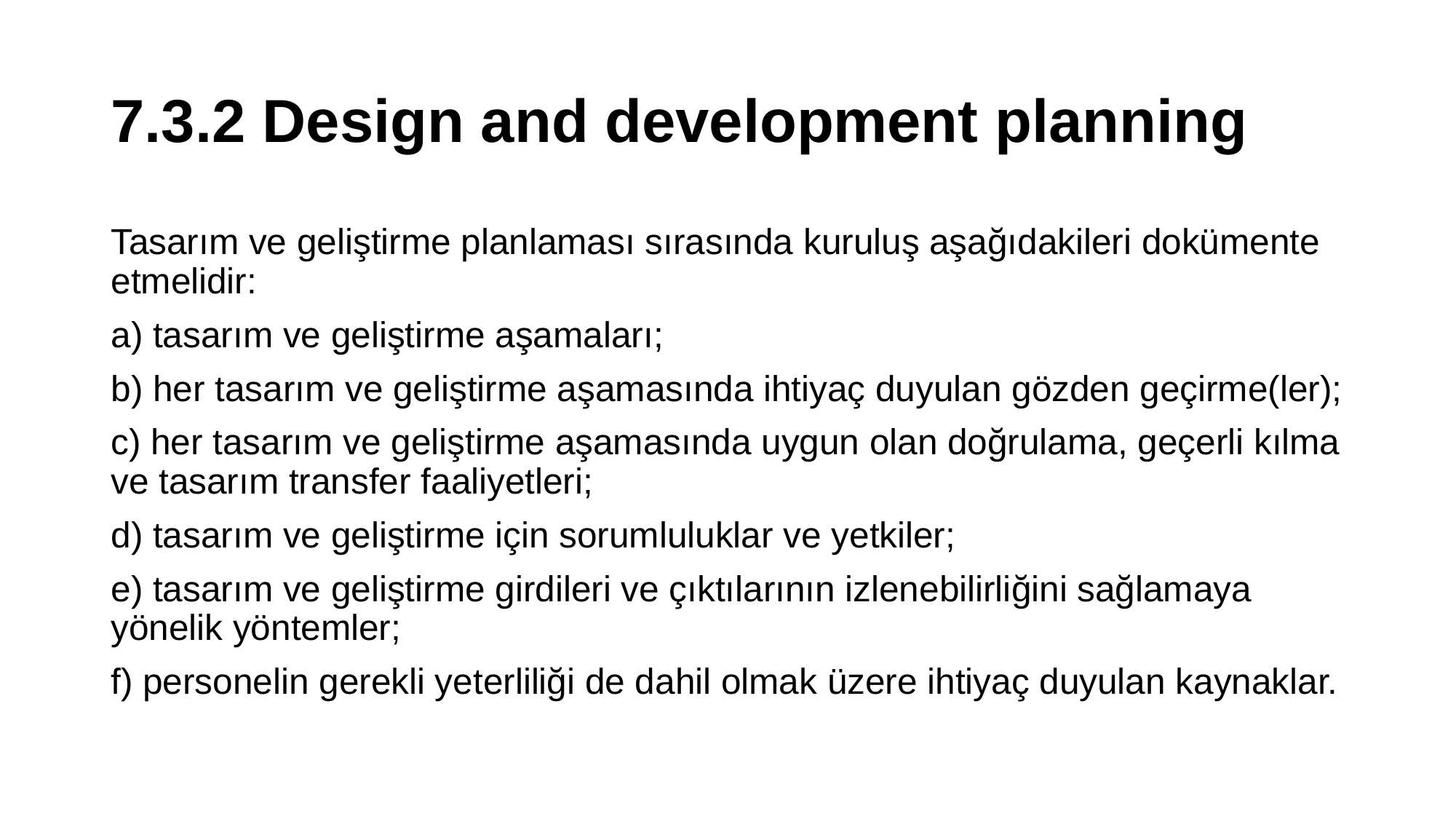

# 7.3.2 Design and development planning
Tasarım ve geliştirme planlaması sırasında kuruluş aşağıdakileri dokümente etmelidir:
a) tasarım ve geliştirme aşamaları;
b) her tasarım ve geliştirme aşamasında ihtiyaç duyulan gözden geçirme(ler);
c) her tasarım ve geliştirme aşamasında uygun olan doğrulama, geçerli kılma ve tasarım transfer faaliyetleri;
d) tasarım ve geliştirme için sorumluluklar ve yetkiler;
e) tasarım ve geliştirme girdileri ve çıktılarının izlenebilirliğini sağlamaya yönelik yöntemler;
f) personelin gerekli yeterliliği de dahil olmak üzere ihtiyaç duyulan kaynaklar.